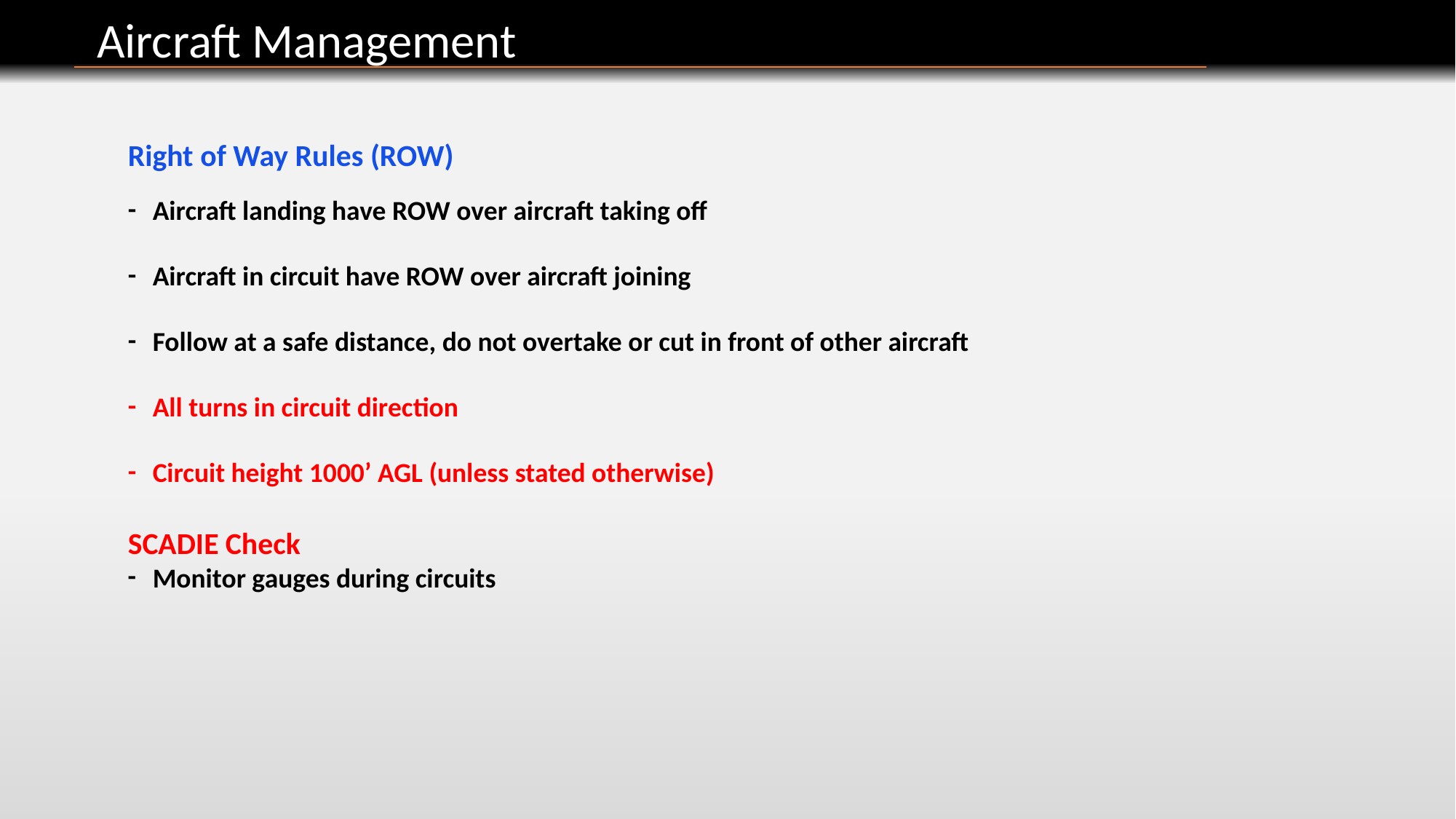

Aircraft Management
Right of Way Rules (ROW)

    Aircraft landing have ROW over aircraft taking off

    Aircraft in circuit have ROW over aircraft joining

    Follow at a safe distance, do not overtake or cut in front of other aircraft

    All turns in circuit direction

    Circuit height 1000’ AGL (unless stated otherwise)

SCADIE Check
    Monitor gauges during circuits
-

-

-

-

-
-